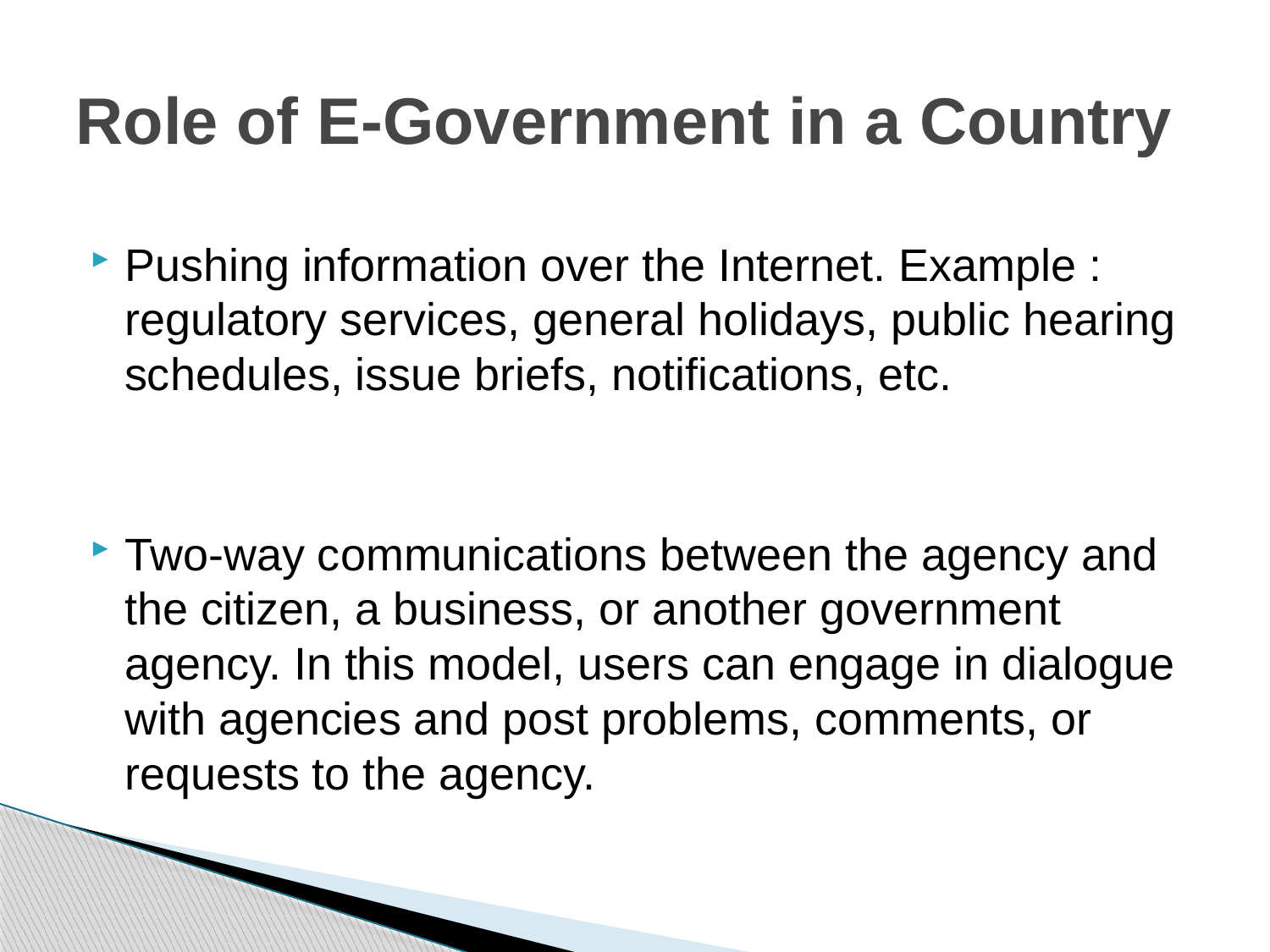

# Role of E-Government in a Country

Pushing information over the Internet. Example : regulatory services, general holidays, public hearing schedules, issue briefs, notifications, etc.

Two-way communications between the agency and the citizen, a business, or another government agency. In this model, users can engage in dialogue with agencies and post problems, comments, or requests to the agency.